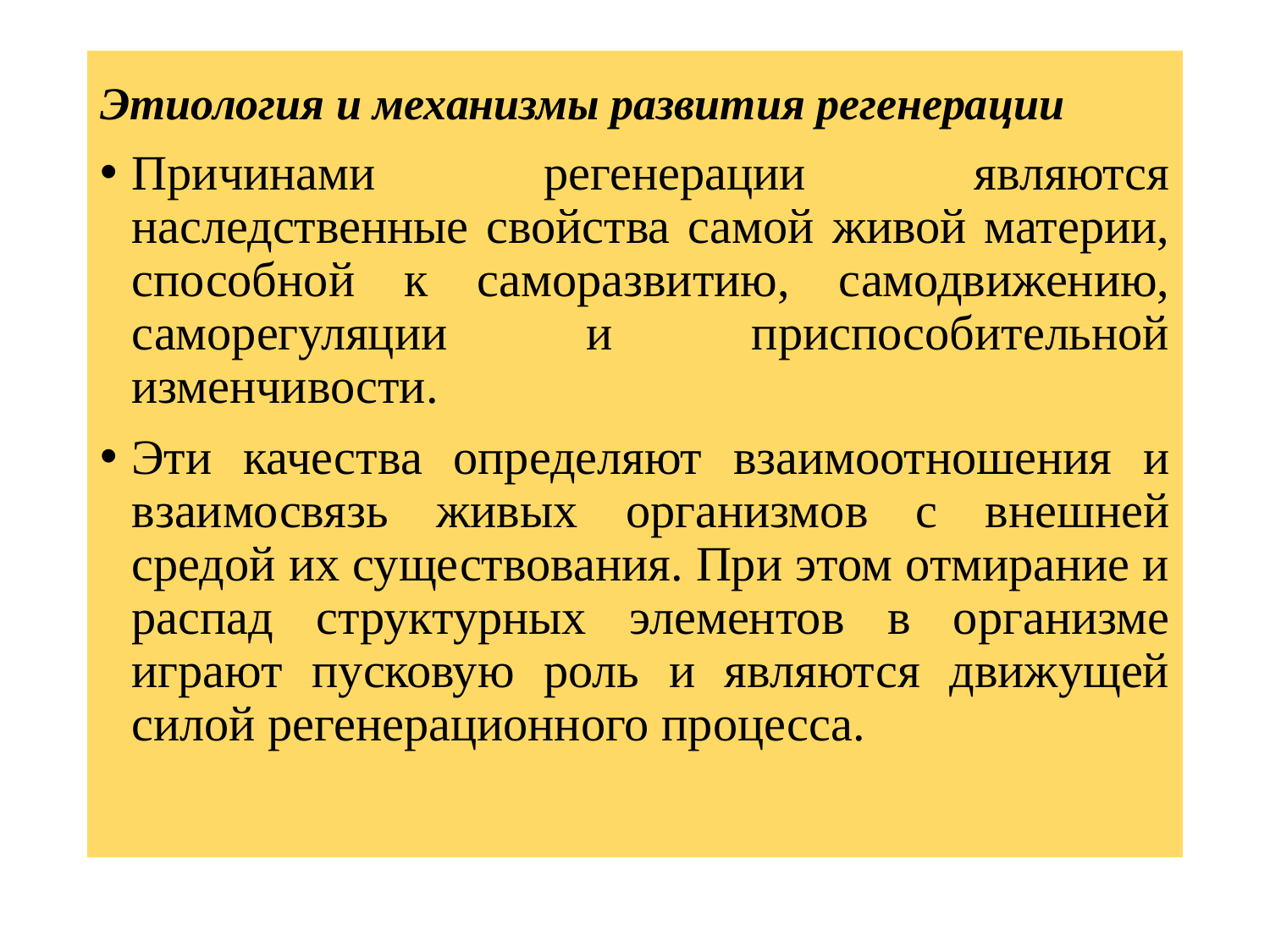

# Этиология и механизмы развития регенерации
Причинами регенерации являются наследственные свойства самой живой материи, способной к саморазвитию, самодвижению, саморегуляции и приспособительной изменчивости.
Эти качества определяют взаимоотношения и взаимосвязь живых организмов с внешней средой их существования. При этом отмирание и распад структурных элементов в организме играют пусковую роль и являются движущей силой регенерационного процесса.